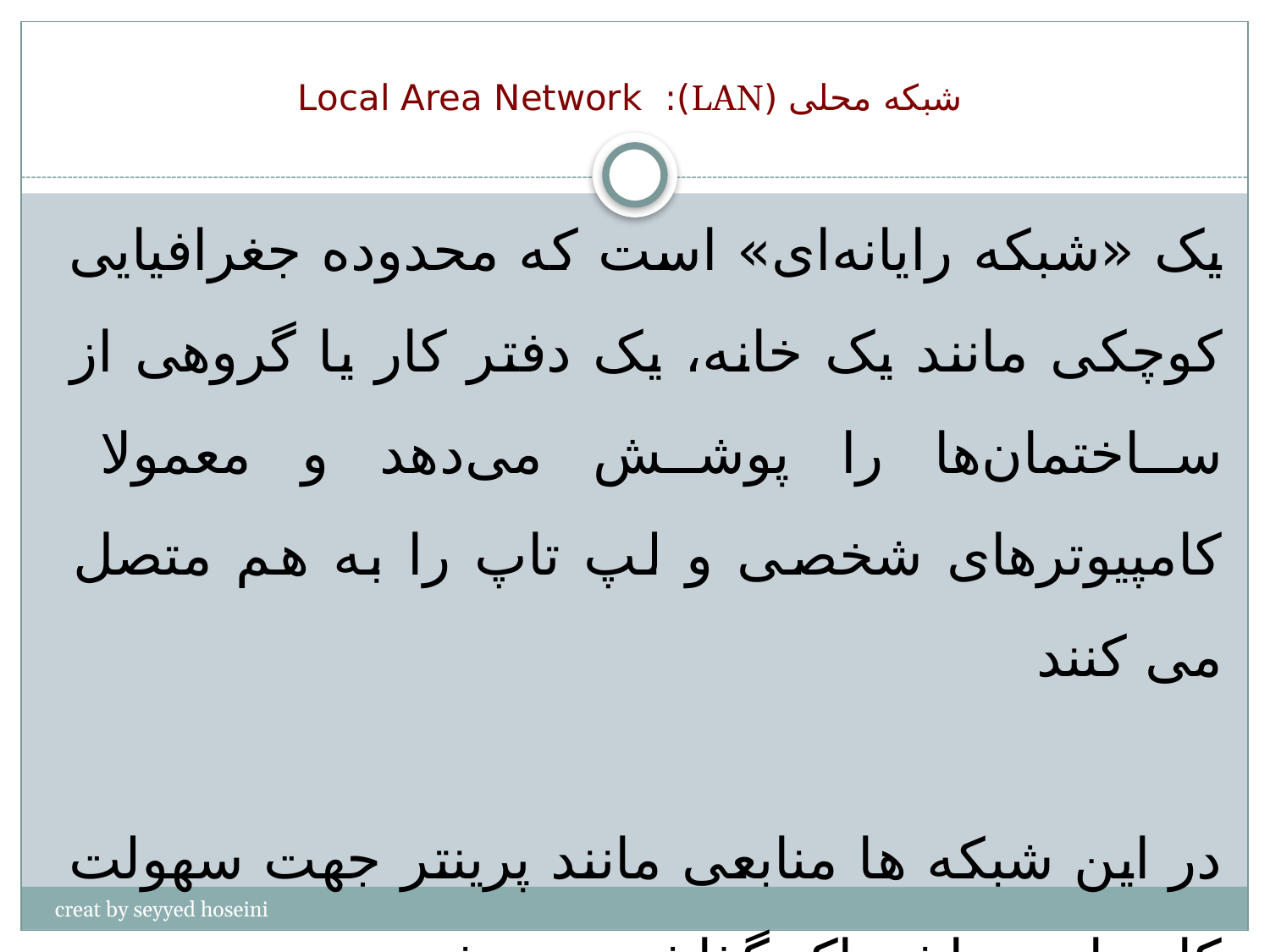

# شبکه محلی (LAN):  Local Area Network

یک «شبکه رایانه‌ای» است که محدوده جغرافیایی کوچکی مانند یک خانه، یک دفتر کار یا گروهی از ساختمان‌ها را پوشش می‌دهد و معمولا کامپیوترهای شخصی و لپ تاپ را به هم متصل می کنند

در این شبکه ها منابعی مانند پرینتر جهت سهولت کاربران به اشتراک گذاشته می شود
creat by seyyed hoseini